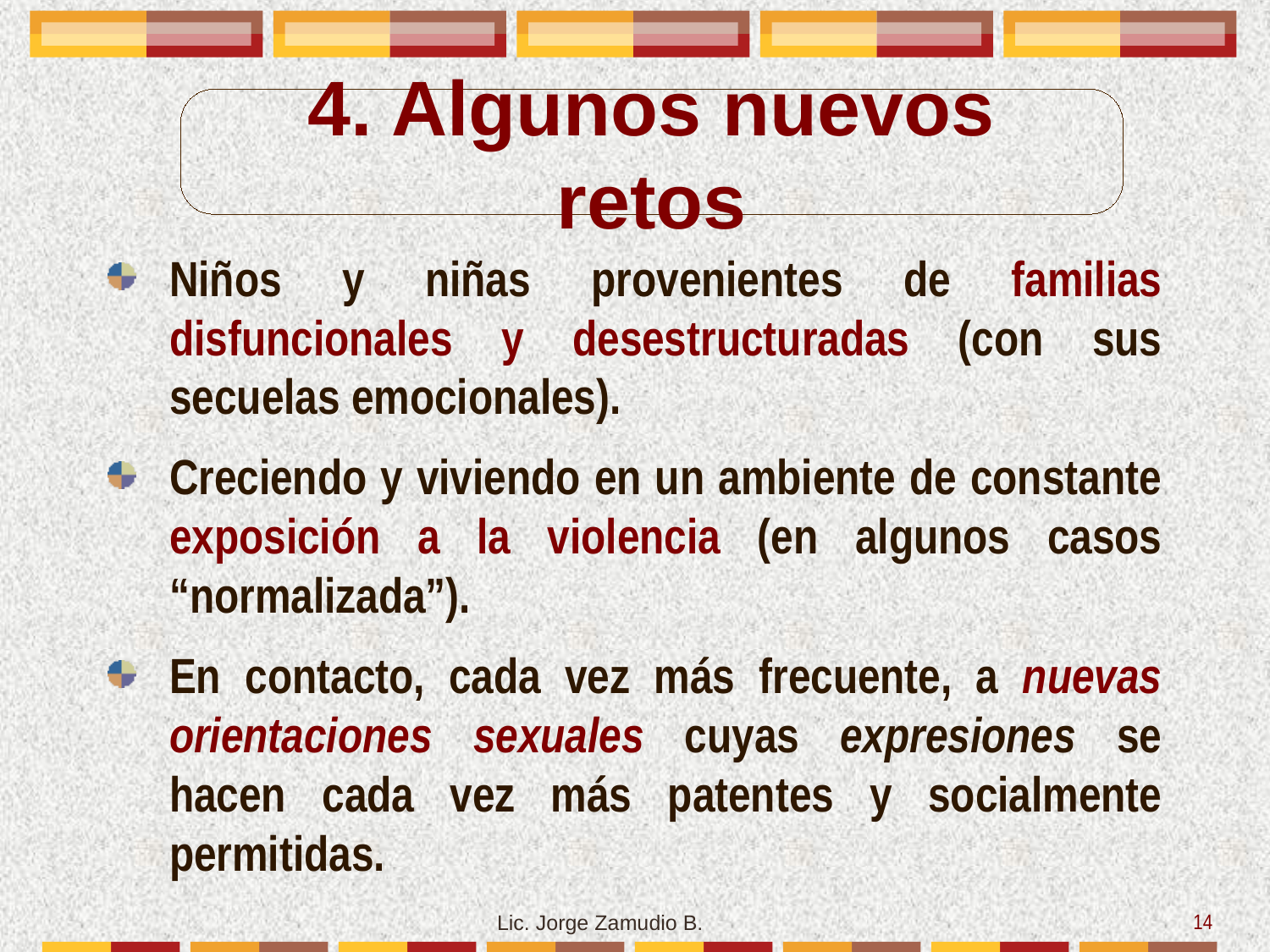

4. Algunos nuevos retos
Niños y niñas provenientes de familias disfuncionales y desestructuradas (con sus secuelas emocionales).
Creciendo y viviendo en un ambiente de constante exposición a la violencia (en algunos casos “normalizada”).
En contacto, cada vez más frecuente, a nuevas orientaciones sexuales cuyas expresiones se hacen cada vez más patentes y socialmente permitidas.
14
Lic. Jorge Zamudio B.